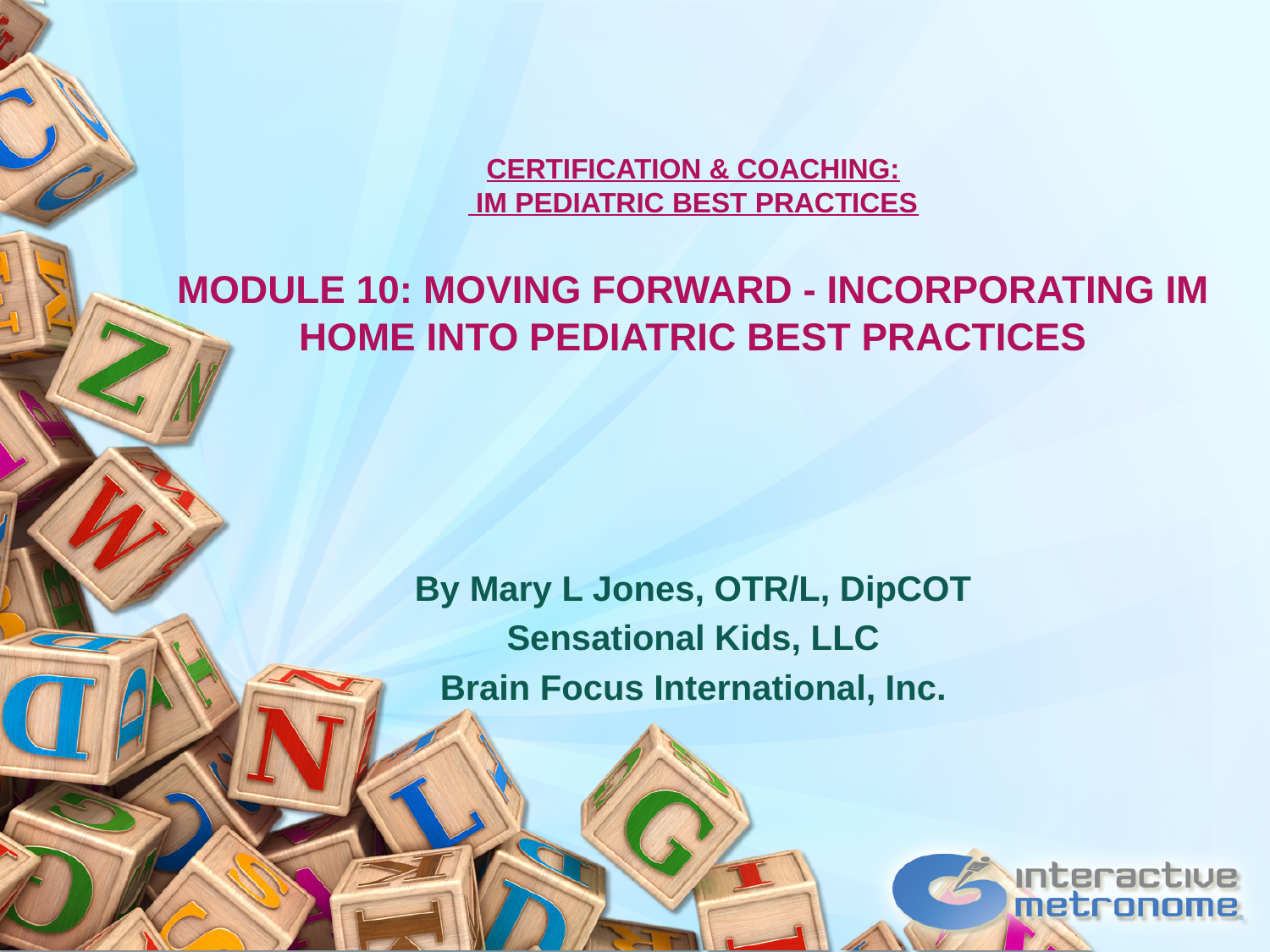

# CERTIFICATION & COACHING: IM PEDIATRIC BEST PRACTICES MODULE 10: Moving Forward - Incorporating IM Home into Pediatric Best Practices
By Mary L Jones, OTR/L, DipCOT
Sensational Kids, LLC
Brain Focus International, Inc.